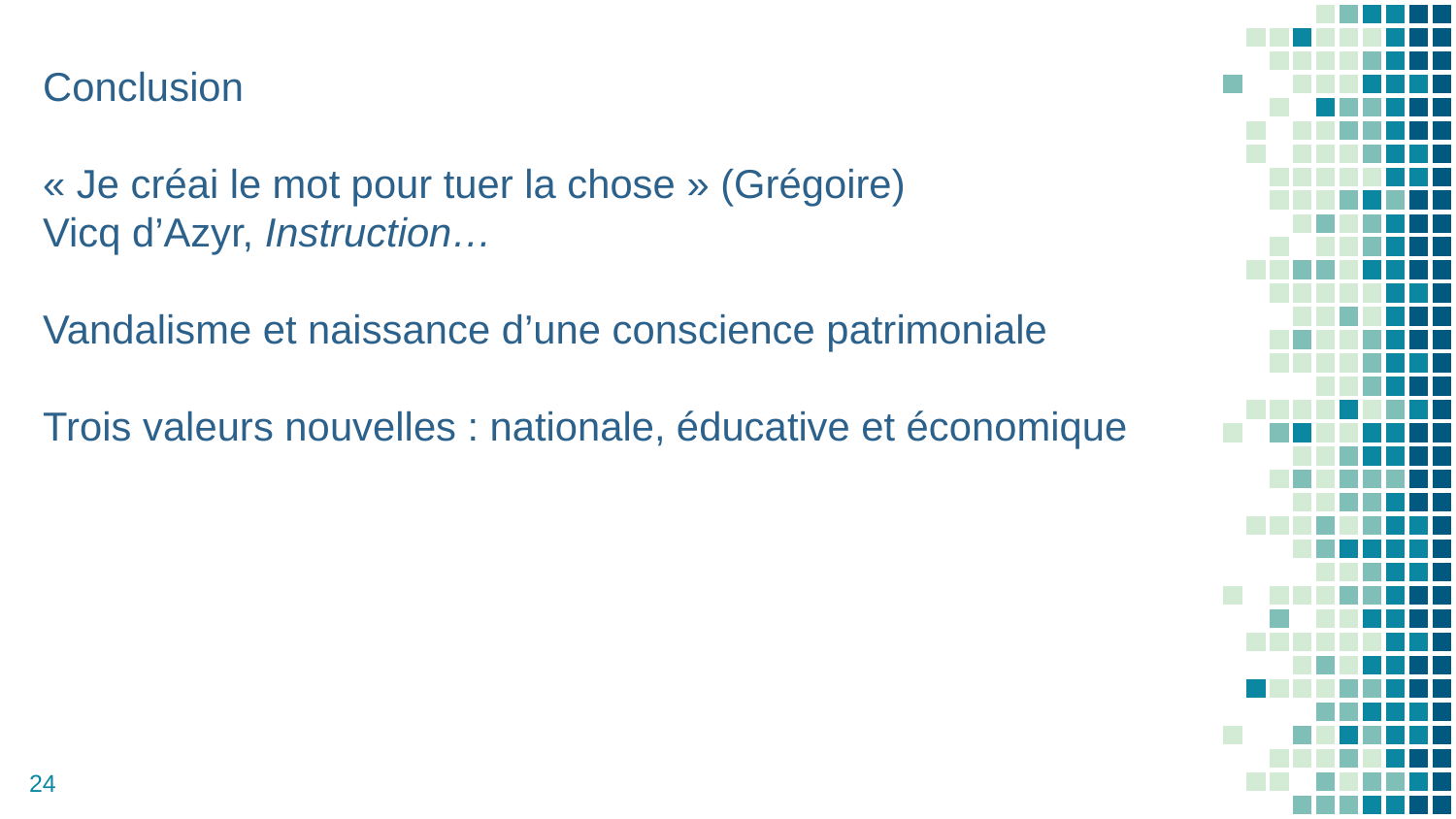

Conclusion

« Je créai le mot pour tuer la chose » (Grégoire)
Vicq d’Azyr, Instruction…

Vandalisme et naissance d’une conscience patrimoniale

Trois valeurs nouvelles : nationale, éducative et économique
24